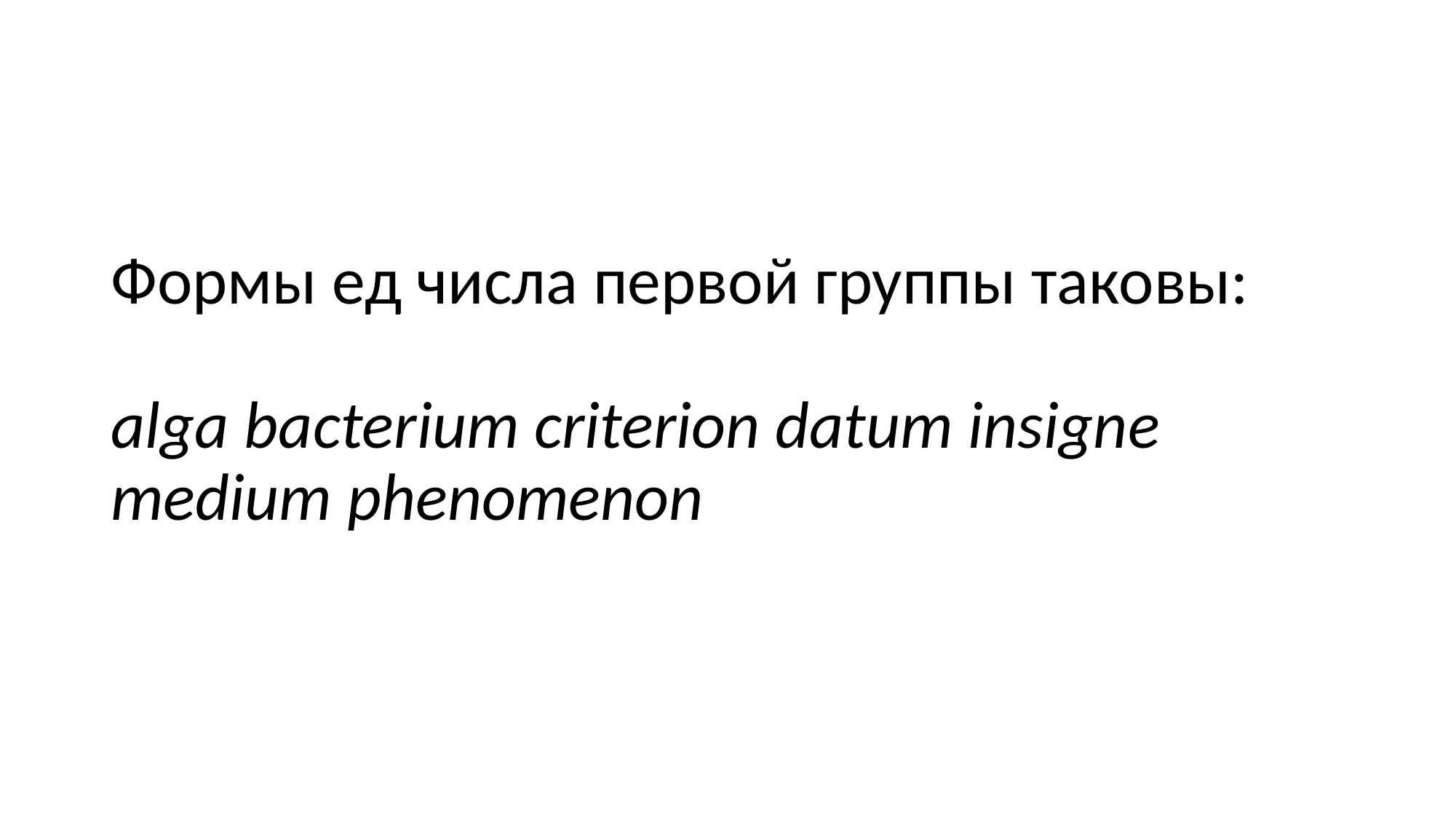

# Формы ед числа первой группы таковы: alga bacterium criterion datum insigne medium phenomenon